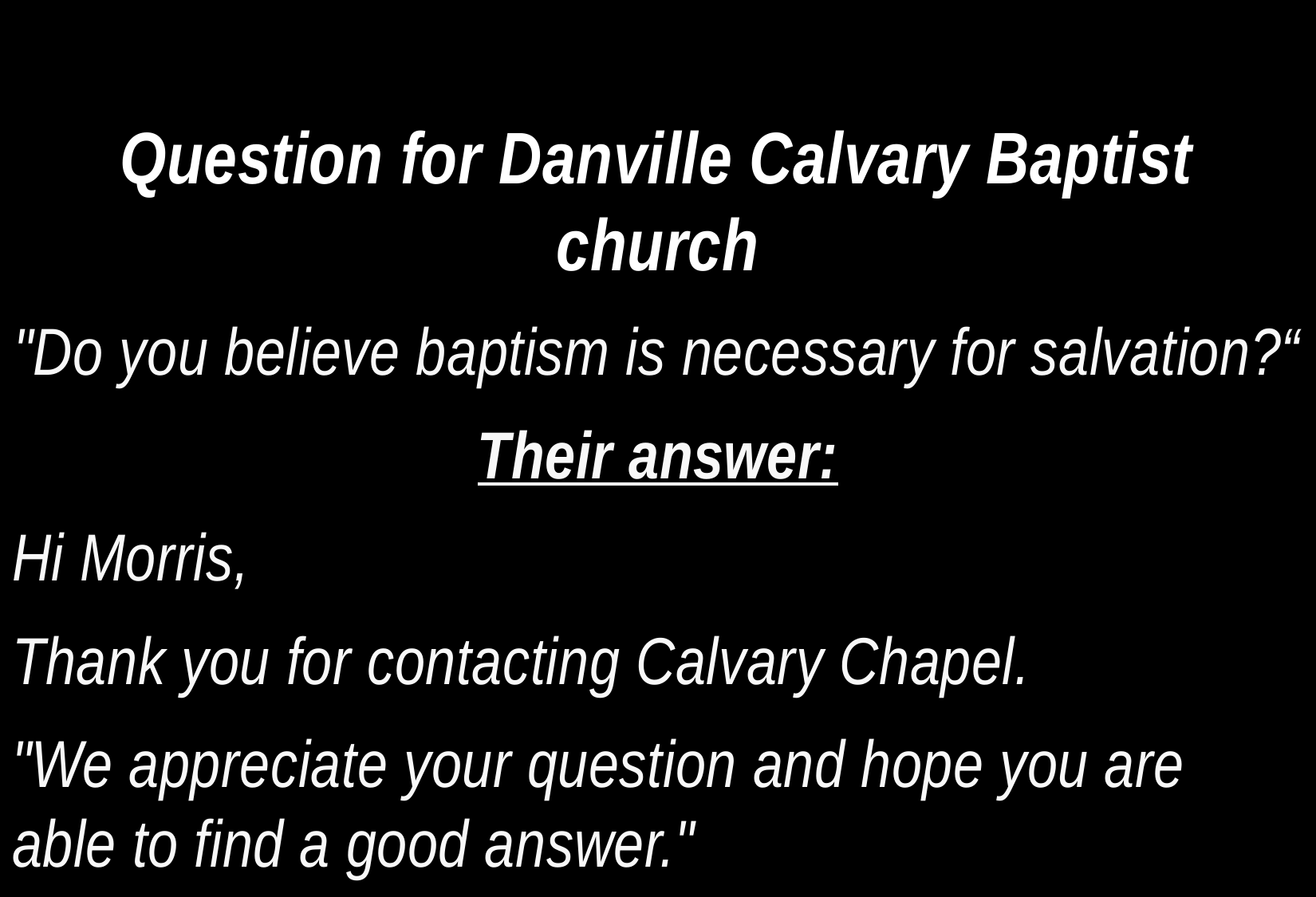

Question for Danville Calvary Baptist church
"Do you believe baptism is necessary for salvation?“
Their answer:
Hi Morris,
Thank you for contacting Calvary Chapel.
"We appreciate your question and hope you are able to find a good answer."

40